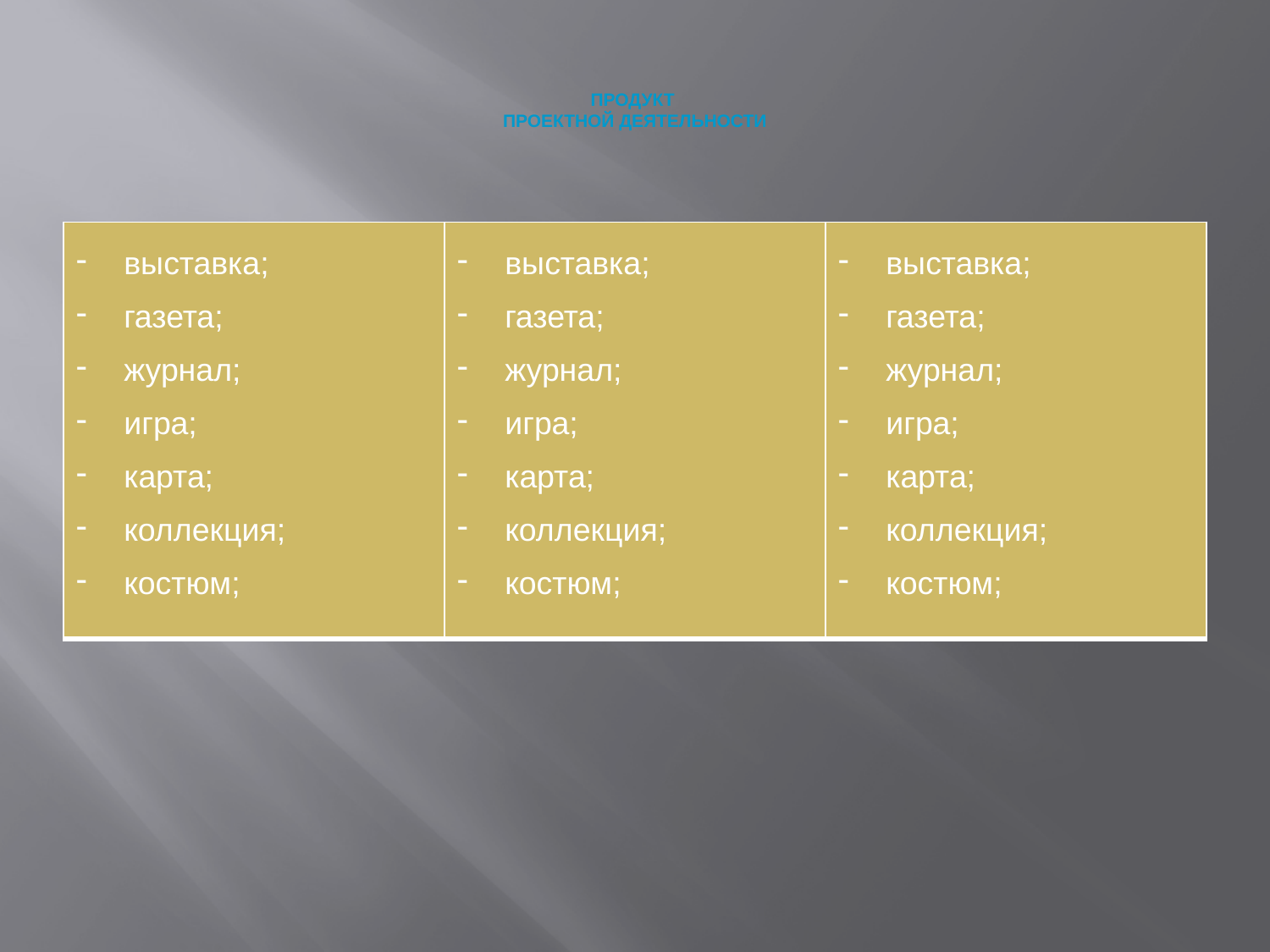

# ПРОДУКТ ПРОЕКТНОЙ ДЕЯТЕЛЬНОСТИ
| выставка; газета; журнал; игра; карта; коллекция; костюм; | выставка; газета; журнал; игра; карта; коллекция; костюм; | выставка; газета; журнал; игра; карта; коллекция; костюм; |
| --- | --- | --- |